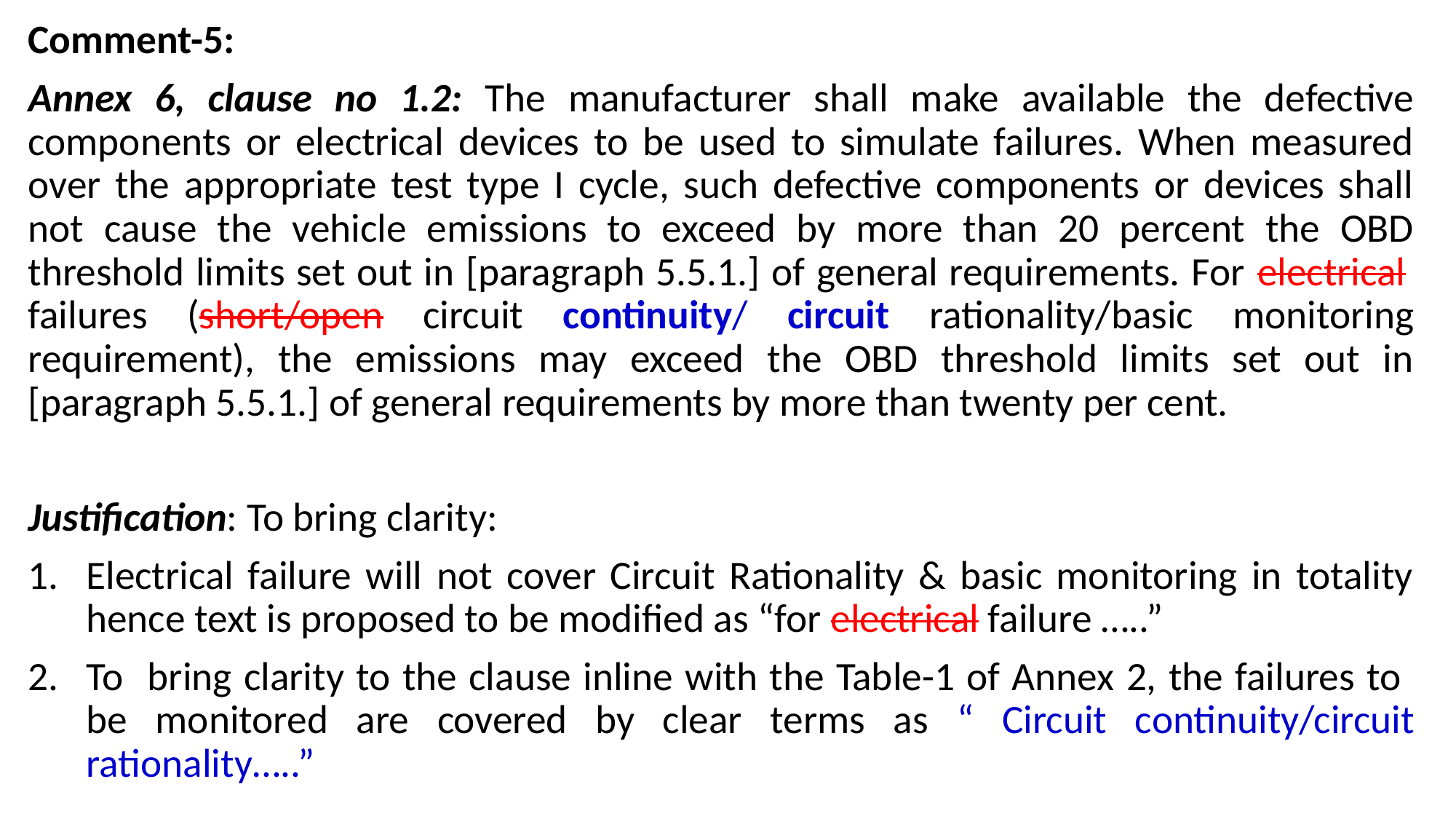

Comment-5:
Annex 6, clause no 1.2: The manufacturer shall make available the defective components or electrical devices to be used to simulate failures. When measured over the appropriate test type I cycle, such defective components or devices shall not cause the vehicle emissions to exceed by more than 20 percent the OBD threshold limits set out in [paragraph 5.5.1.] of general requirements. For electrical  failures (short/open circuit continuity/ circuit rationality/basic monitoring requirement), the emissions may exceed the OBD threshold limits set out in [paragraph 5.5.1.] of general requirements by more than twenty per cent.

Justification: To bring clarity:
Electrical failure will not cover Circuit Rationality & basic monitoring in totality hence text is proposed to be modified as “for electrical failure …..”
To  bring clarity to the clause inline with the Table-1 of Annex 2, the failures to  be monitored are covered by clear terms as “ Circuit continuity/circuit rationality…..”